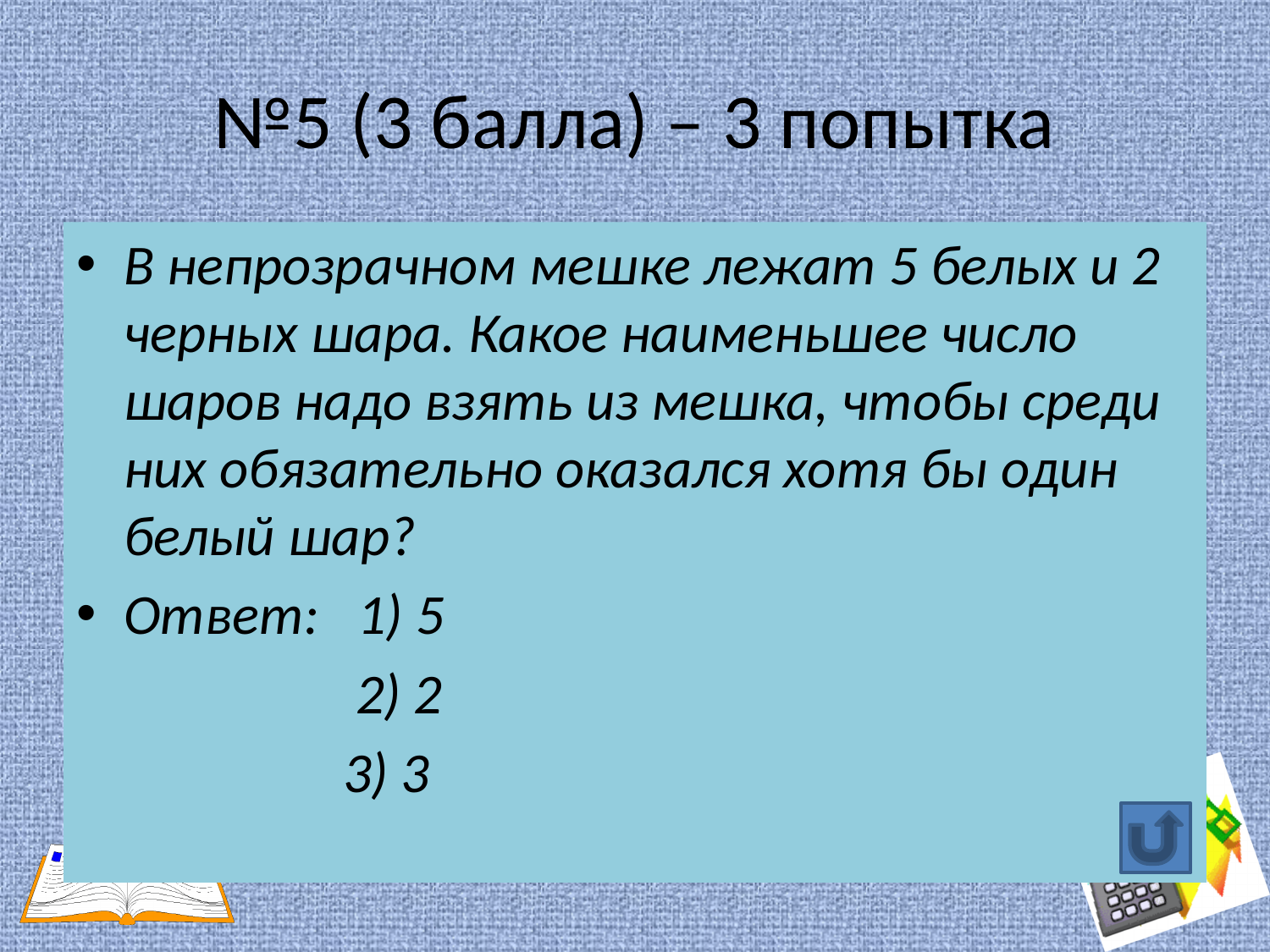

# №5 (3 балла) – 3 попытка
В непрозрачном мешке лежат 5 белых и 2 черных шара. Какое наименьшее число шаров надо взять из мешка, чтобы среди них обязательно оказался хотя бы один белый шар?
Ответ:   1) 5
                      2) 2
                     3) 3